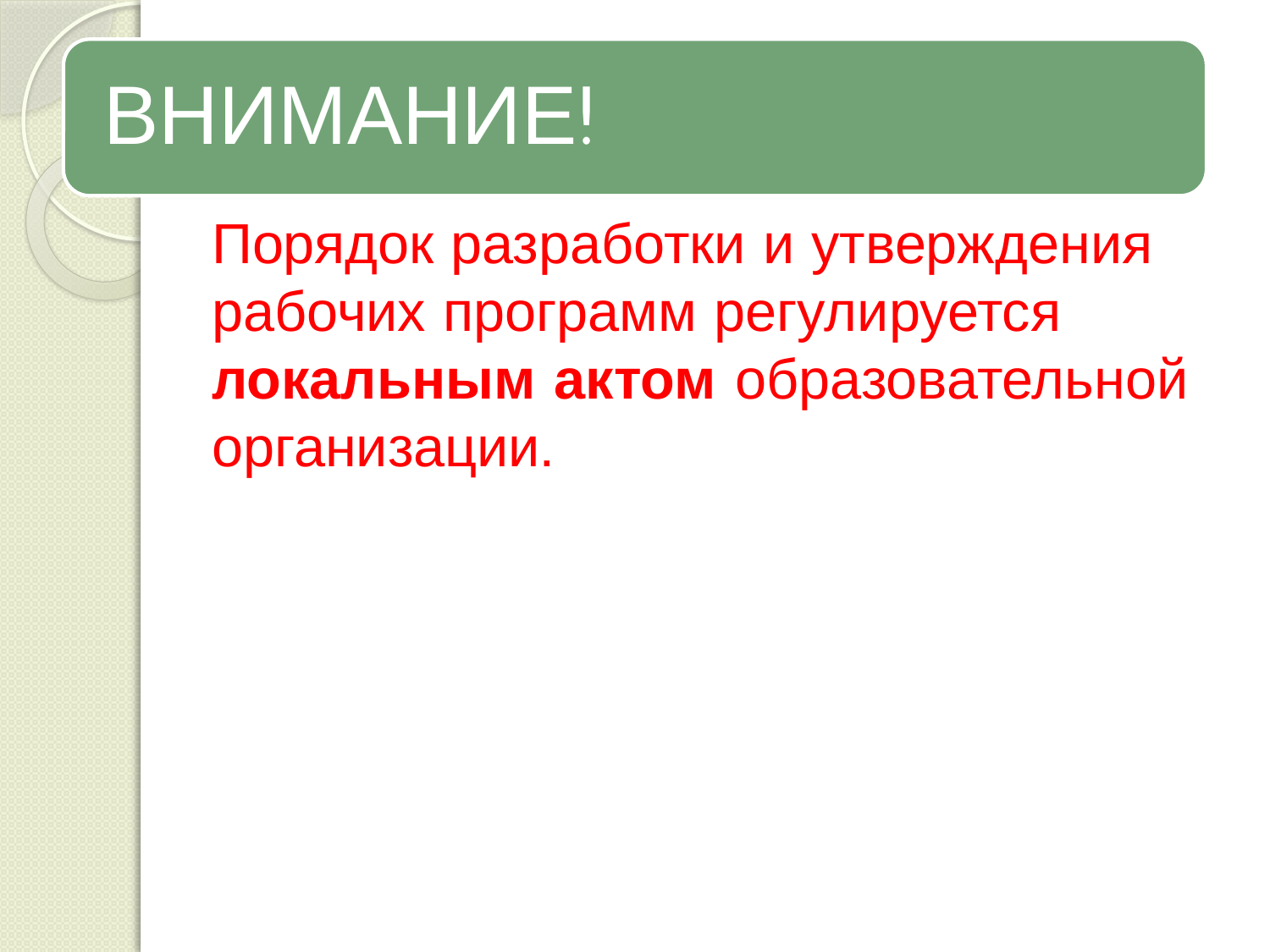

ВНИМАНИЕ!
Порядок разработки и утверждения рабочих программ регулируется локальным актом образовательной организации.